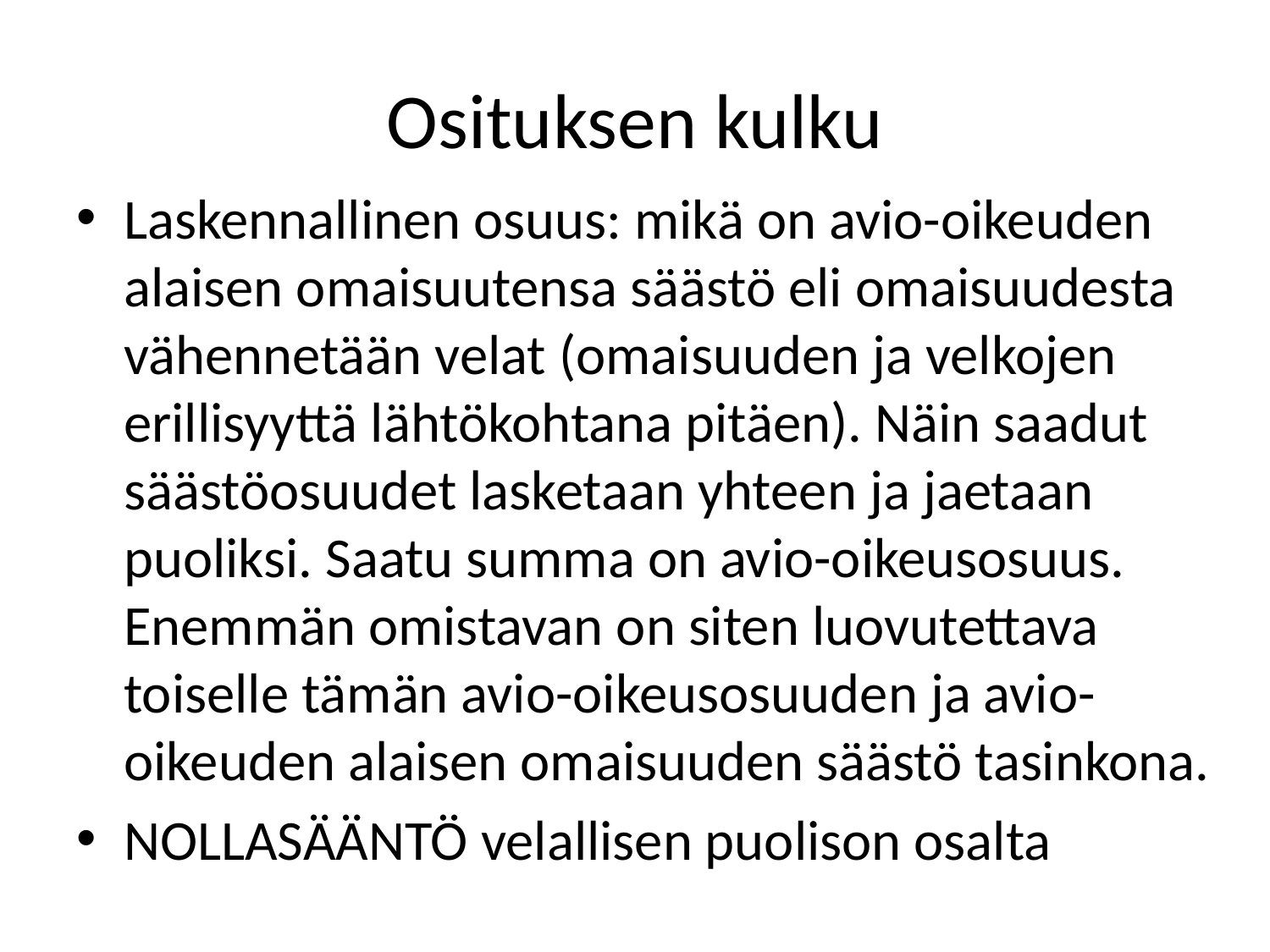

# Osituksen kulku
Laskennallinen osuus: mikä on avio-oikeuden alaisen omaisuutensa säästö eli omaisuudesta vähennetään velat (omaisuuden ja velkojen erillisyyttä lähtökohtana pitäen). Näin saadut säästöosuudet lasketaan yhteen ja jaetaan puoliksi. Saatu summa on avio-oikeusosuus. Enemmän omistavan on siten luovutettava toiselle tämän avio-oikeusosuuden ja avio-oikeuden alaisen omaisuuden säästö tasinkona.
NOLLASÄÄNTÖ velallisen puolison osalta